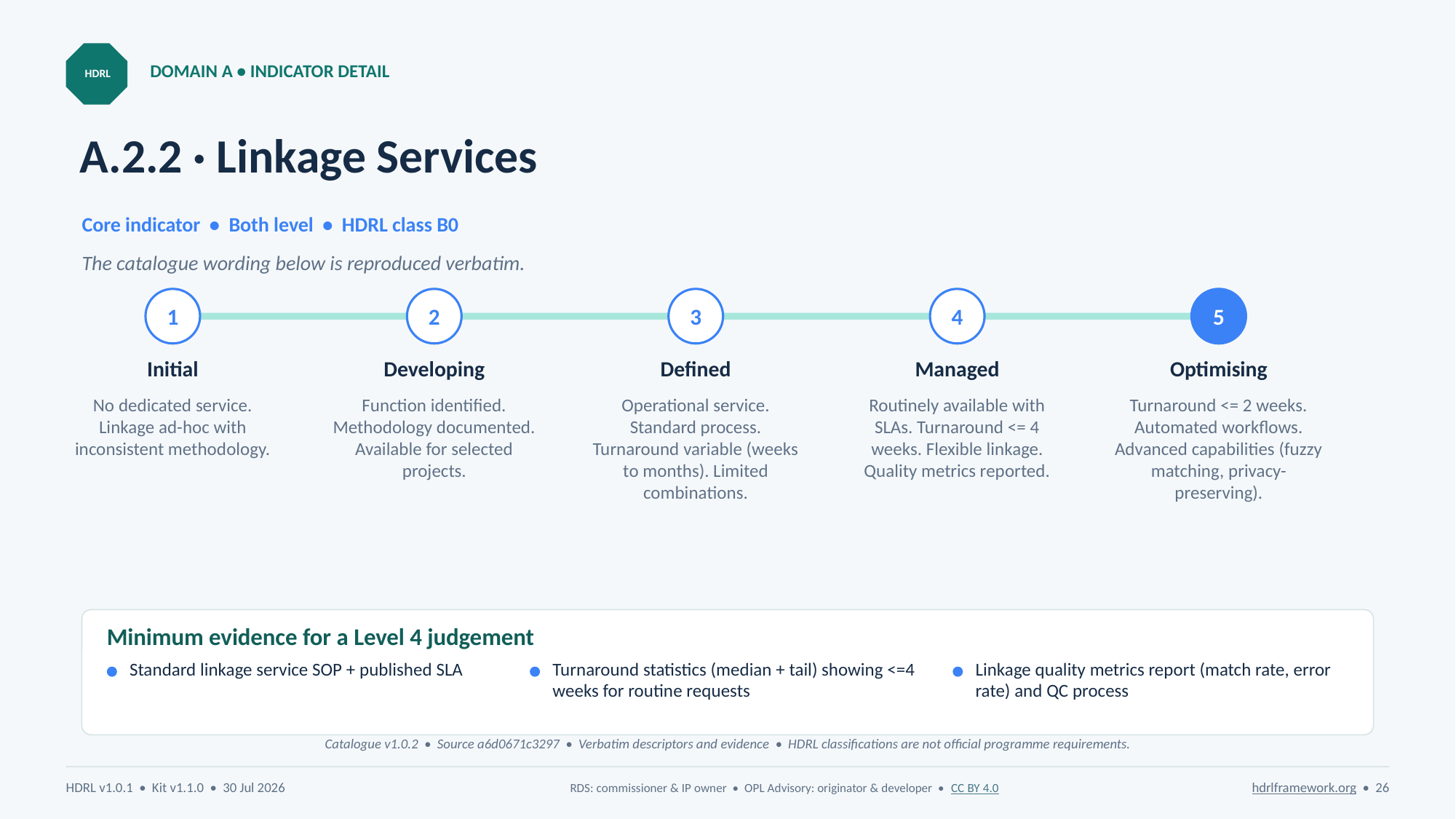

DOMAIN A • INDICATOR DETAIL
HDRL
# A.2.2 · Linkage Services
Core indicator  •  Both level  •  HDRL class B0
The catalogue wording below is reproduced verbatim.

1
2
3
4
5

Initial
Developing
Defined
Managed
Optimising
No dedicated service. Linkage ad-hoc with inconsistent methodology.
Function identified. Methodology documented. Available for selected projects.
Operational service. Standard process. Turnaround variable (weeks to months). Limited combinations.
Routinely available with SLAs. Turnaround <= 4 weeks. Flexible linkage. Quality metrics reported.
Turnaround <= 2 weeks. Automated workflows. Advanced capabilities (fuzzy matching, privacy-preserving).

Minimum evidence for a Level 4 judgement
Standard linkage service SOP + published SLA
Turnaround statistics (median + tail) showing <=4 weeks for routine requests
Linkage quality metrics report (match rate, error rate) and QC process

Catalogue v1.0.2  •  Source a6d0671c3297  •  Verbatim descriptors and evidence  •  HDRL classifications are not official programme requirements.

HDRL v1.0.1  •  Kit v1.1.0  •  30 Jul 2026
RDS: commissioner & IP owner  •  OPL Advisory: originator & developer  •  CC BY 4.0
hdrlframework.org  •  26